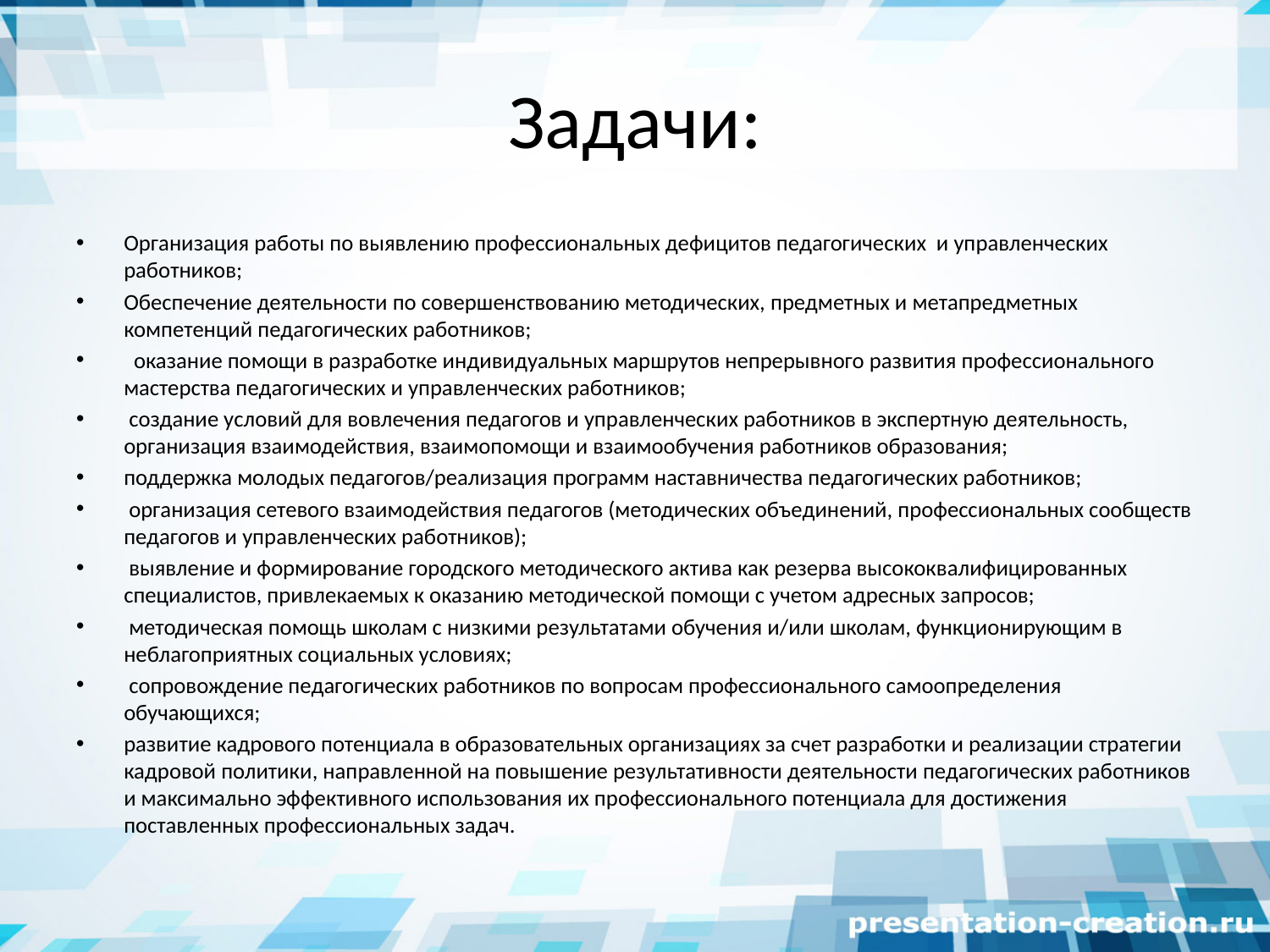

# Задачи:
Организация работы по выявлению профессиональных дефицитов педагогических  и управленческих работников;
Обеспечение деятельности по совершенствованию методических, предметных и метапредметных  компетенций педагогических работников;
  оказание помощи в разработке индивидуальных маршрутов непрерывного развития профессионального мастерства педагогических и управленческих работников;
 создание условий для вовлечения педагогов и управленческих работников в экспертную деятельность, организация взаимодействия, взаимопомощи и взаимообучения работников образования;
поддержка молодых педагогов/реализация программ наставничества педагогических работников;
 организация сетевого взаимодействия педагогов (методических объединений, профессиональных сообществ педагогов и управленческих работников);
 выявление и формирование городского методического актива как резерва высококвалифицированных специалистов, привлекаемых к оказанию методической помощи с учетом адресных запросов;
 методическая помощь школам с низкими результатами обучения и/или школам, функционирующим в неблагоприятных социальных условиях;
 сопровождение педагогических работников по вопросам профессионального самоопределения обучающихся;
развитие кадрового потенциала в образовательных организациях за счет разработки и реализации стратегии кадровой политики, направленной на повышение результативности деятельности педагогических работников и максимально эффективного использования их профессионального потенциала для достижения поставленных профессиональных задач.